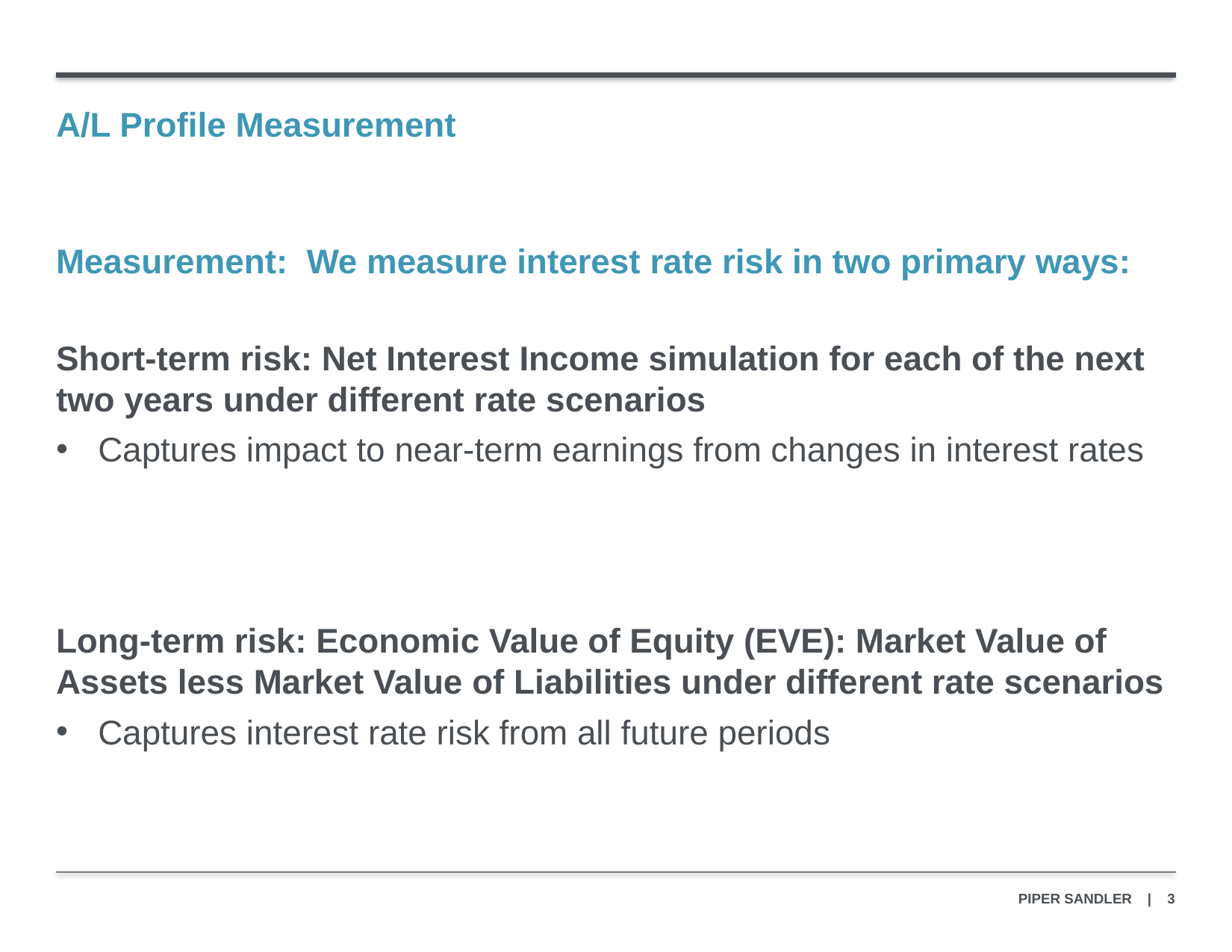

A/L Profile Measurement
Measurement:  We measure interest rate risk in two primary ways:

Short-term risk: Net Interest Income simulation for each of the next two years under different rate scenarios
Captures impact to near-term earnings from changes in interest rates

Long-term risk: Economic Value of Equity (EVE): Market Value of Assets less Market Value of Liabilities under different rate scenarios
Captures interest rate risk from all future periods